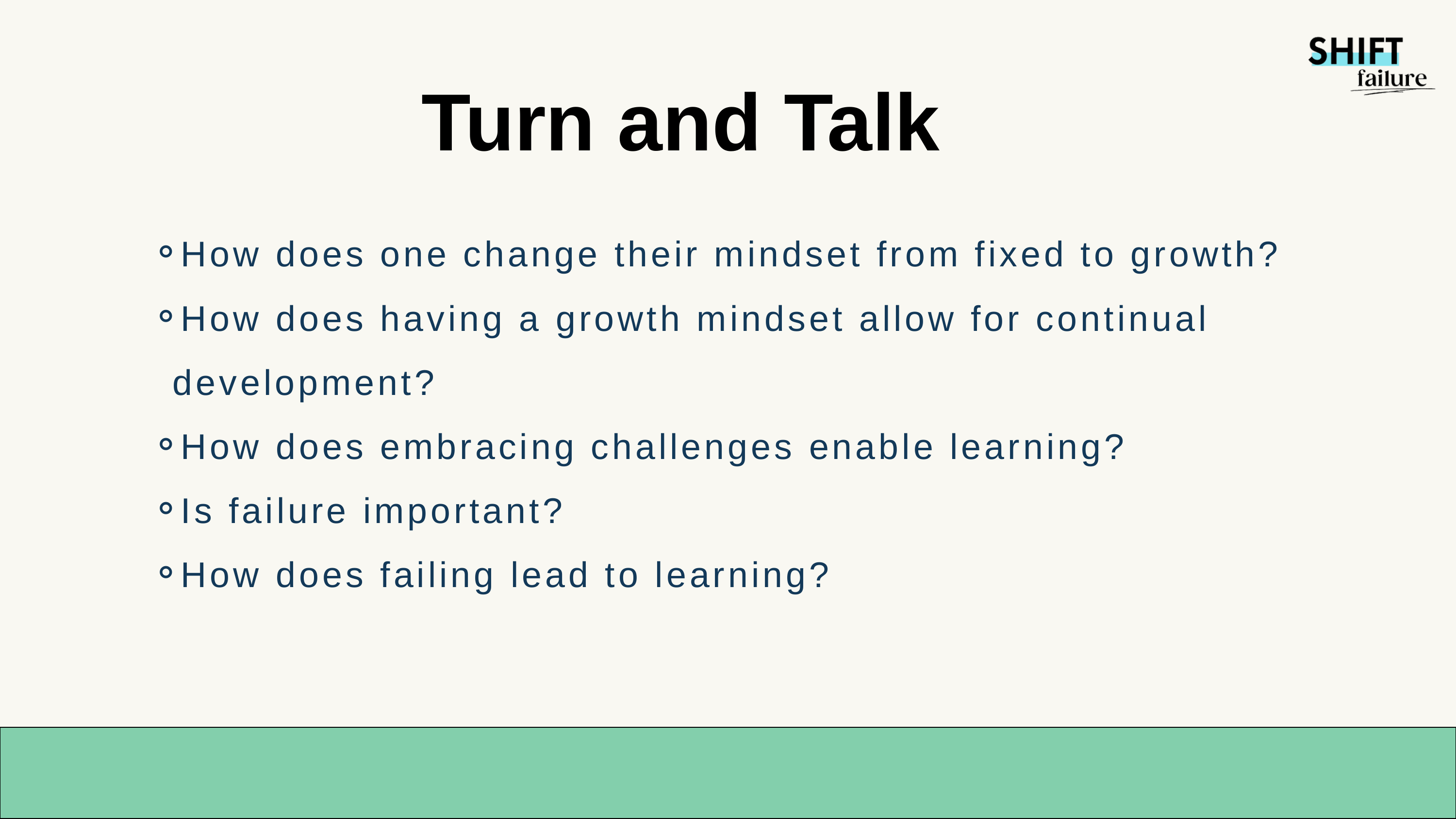

Turn and Talk

How does one change their mindset from fixed to growth?
How does having a growth mindset allow for continual development?
How does embracing challenges enable learning?
Is failure important?
How does failing lead to learning?